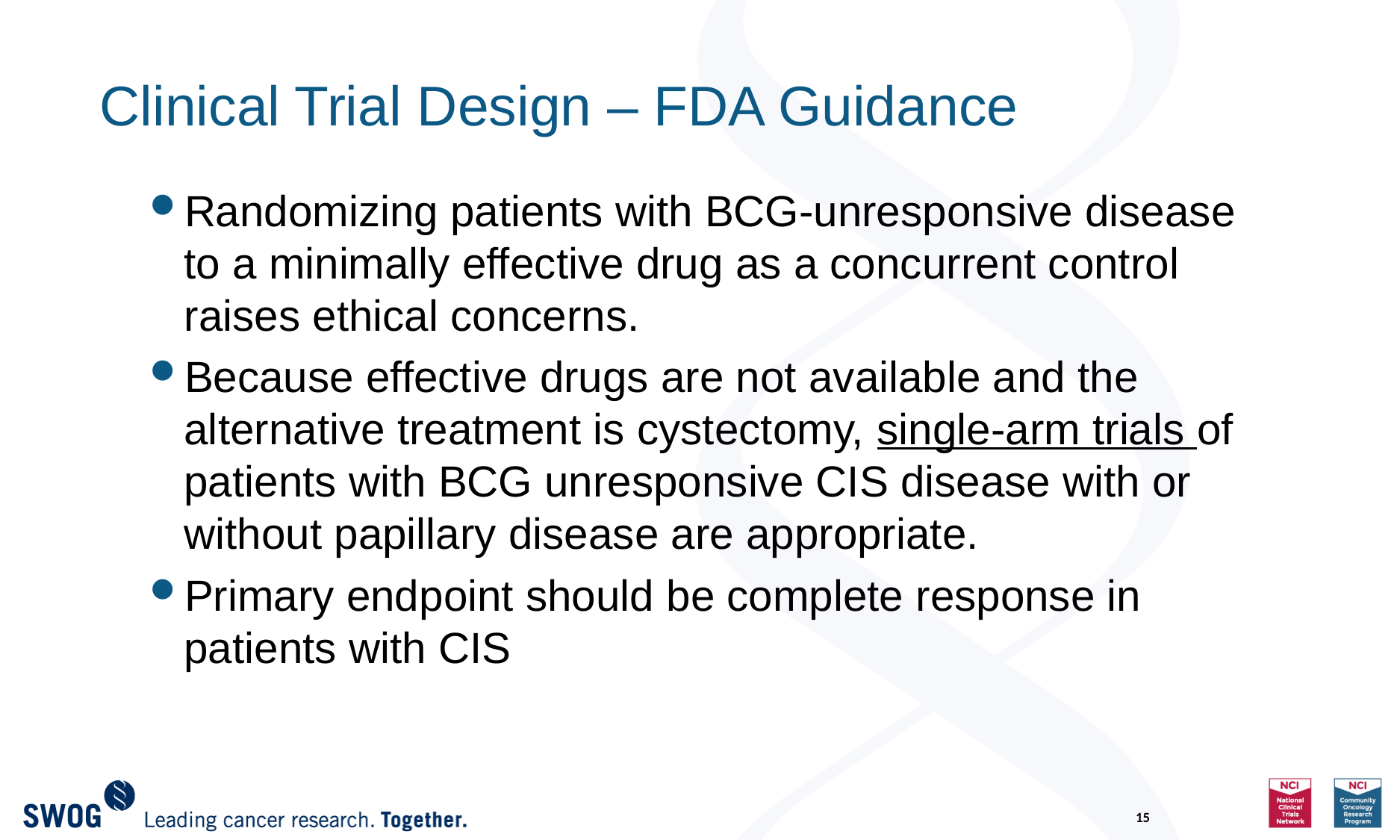

# Clinical Trial Design – FDA Guidance
Randomizing patients with BCG-unresponsive disease to a minimally effective drug as a concurrent control raises ethical concerns.
Because effective drugs are not available and the alternative treatment is cystectomy, single-arm trials of patients with BCG unresponsive CIS disease with or without papillary disease are appropriate.
Primary endpoint should be complete response in patients with CIS

15